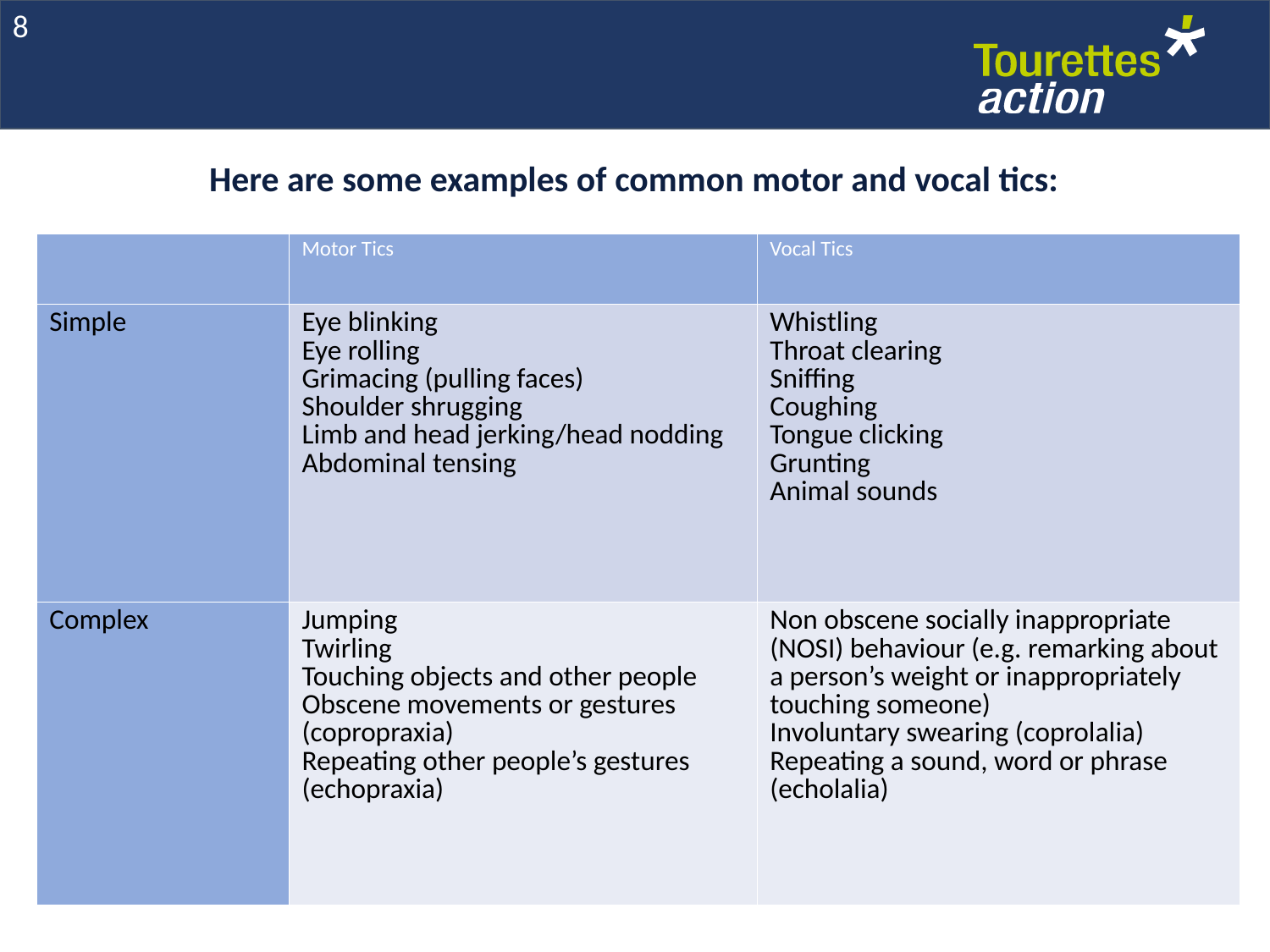

8
# Here are some examples of common motor and vocal tics:
|  | Motor Tics | Vocal Tics |
| --- | --- | --- |
| Simple | Eye blinking Eye rolling Grimacing (pulling faces) Shoulder shrugging Limb and head jerking/head nodding Abdominal tensing | Whistling Throat clearing Sniffing Coughing Tongue clicking Grunting Animal sounds |
| Complex | Jumping Twirling Touching objects and other people Obscene movements or gestures (copropraxia) Repeating other people’s gestures (echopraxia) | Non obscene socially inappropriate (NOSI) behaviour (e.g. remarking about a person’s weight or inappropriately touching someone) Involuntary swearing (coprolalia) Repeating a sound, word or phrase (echolalia) |